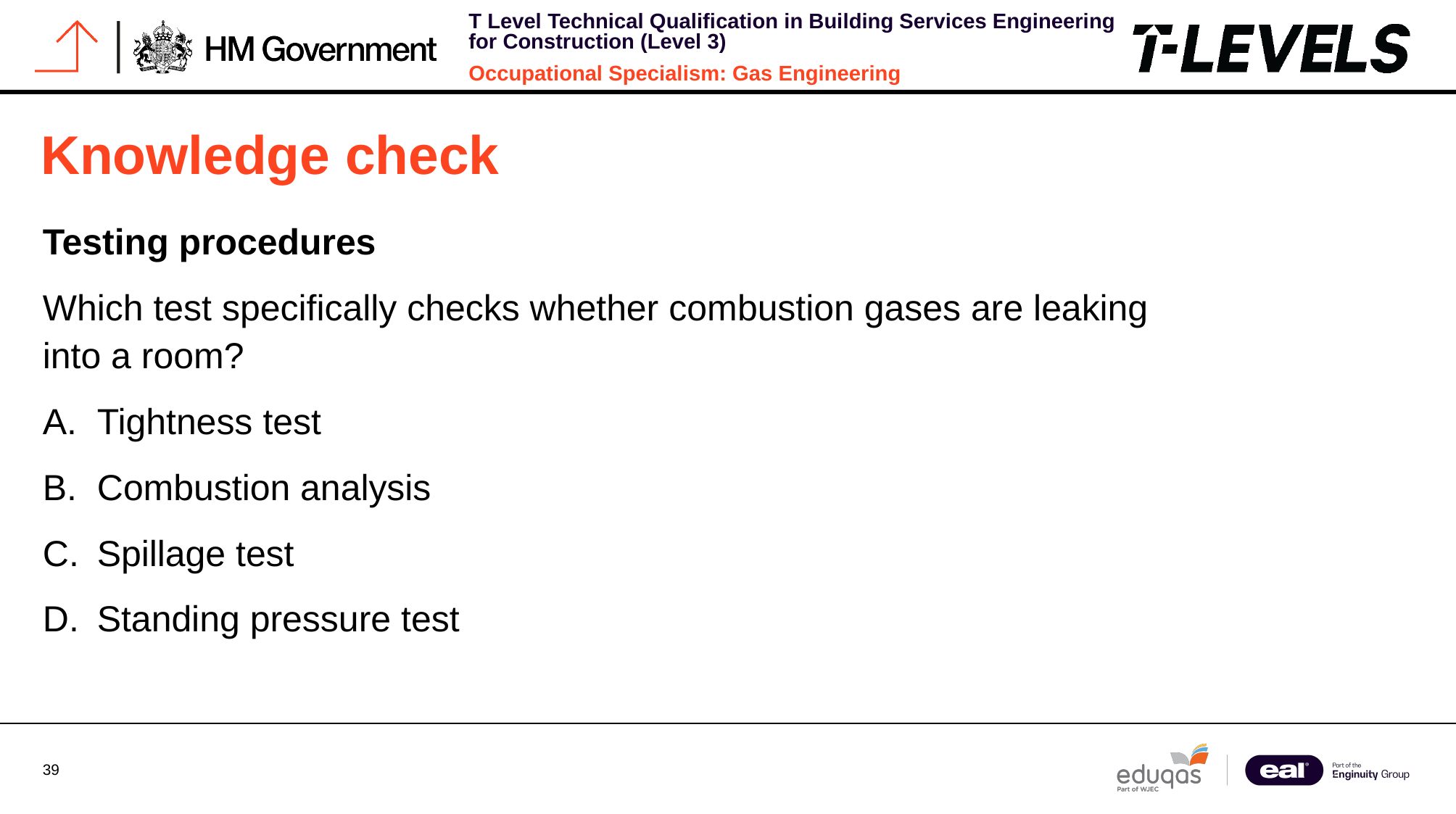

# Knowledge check
Testing procedures
Which test specifically checks whether combustion gases are leaking into a room?
Tightness test
Combustion analysis
Spillage test
Standing pressure test